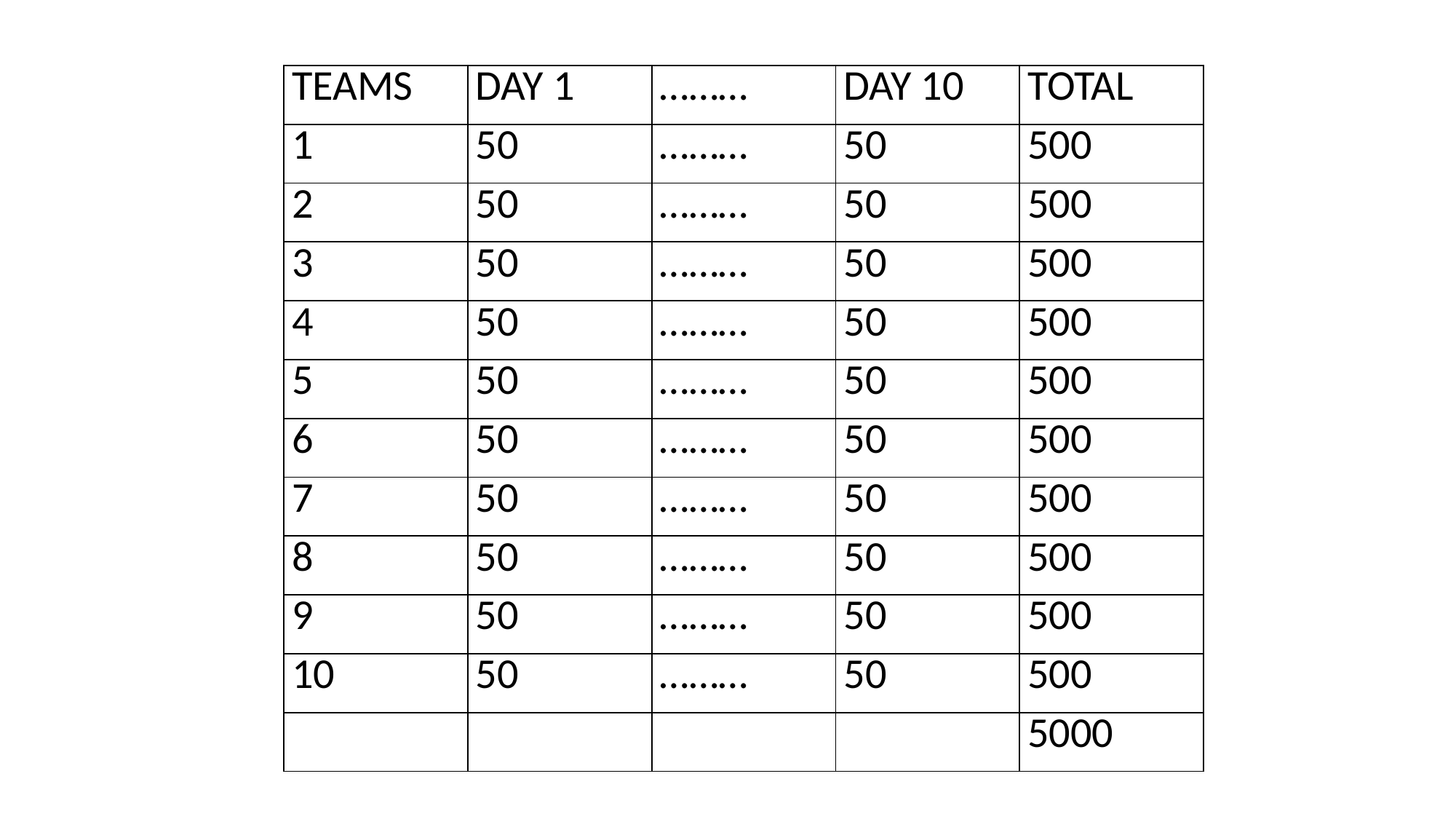

| TEAMS | DAY 1 | ……… | DAY 10 | TOTAL |
| --- | --- | --- | --- | --- |
| 1 | 50 | ……… | 50 | 500 |
| 2 | 50 | ……… | 50 | 500 |
| 3 | 50 | ……… | 50 | 500 |
| 4 | 50 | ……… | 50 | 500 |
| 5 | 50 | ……… | 50 | 500 |
| 6 | 50 | ……… | 50 | 500 |
| 7 | 50 | ……… | 50 | 500 |
| 8 | 50 | ……… | 50 | 500 |
| 9 | 50 | ……… | 50 | 500 |
| 10 | 50 | ……… | 50 | 500 |
|  |  |  |  | 5000 |